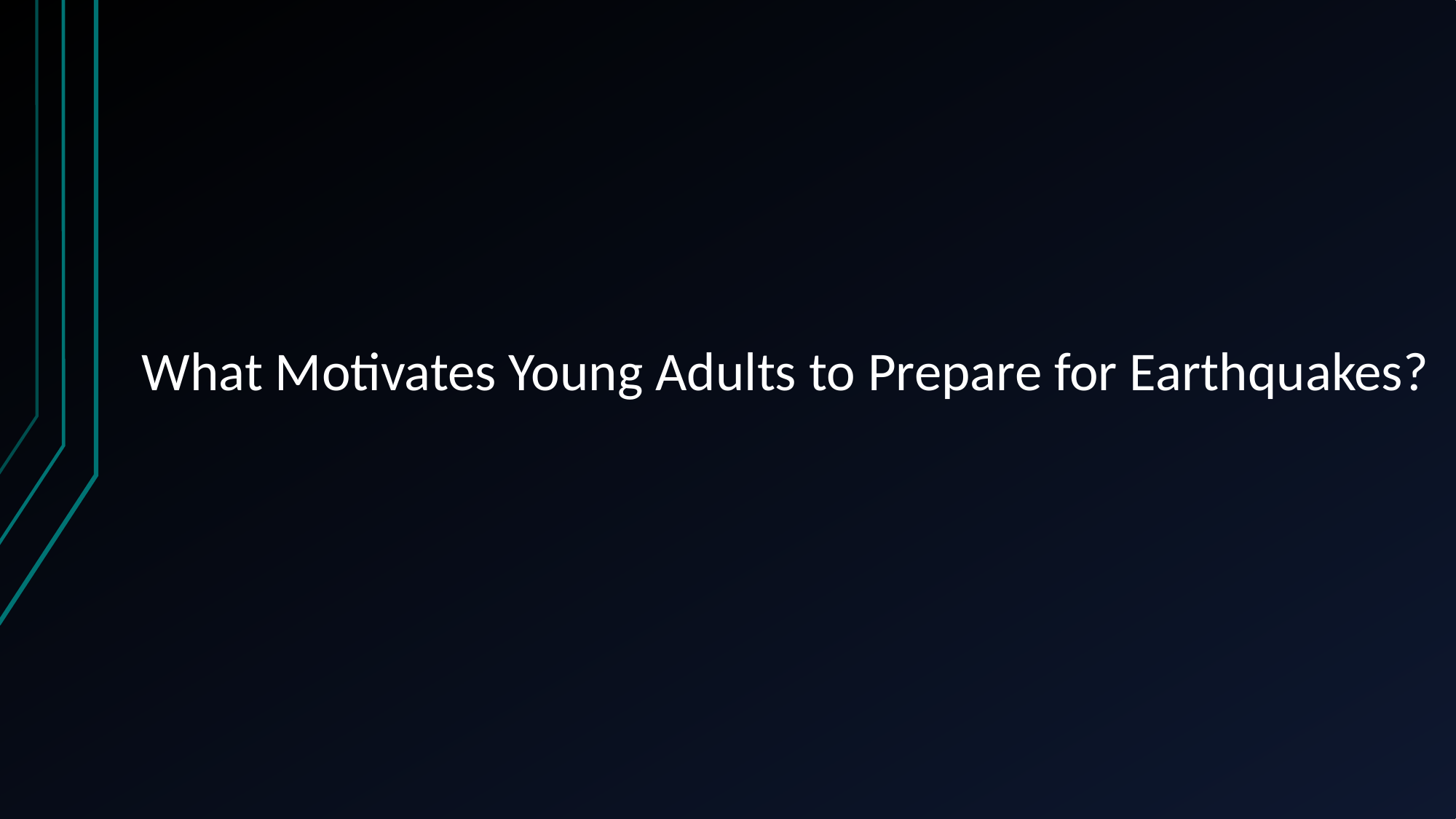

# What Motivates Young Adults to Prepare for Earthquakes?